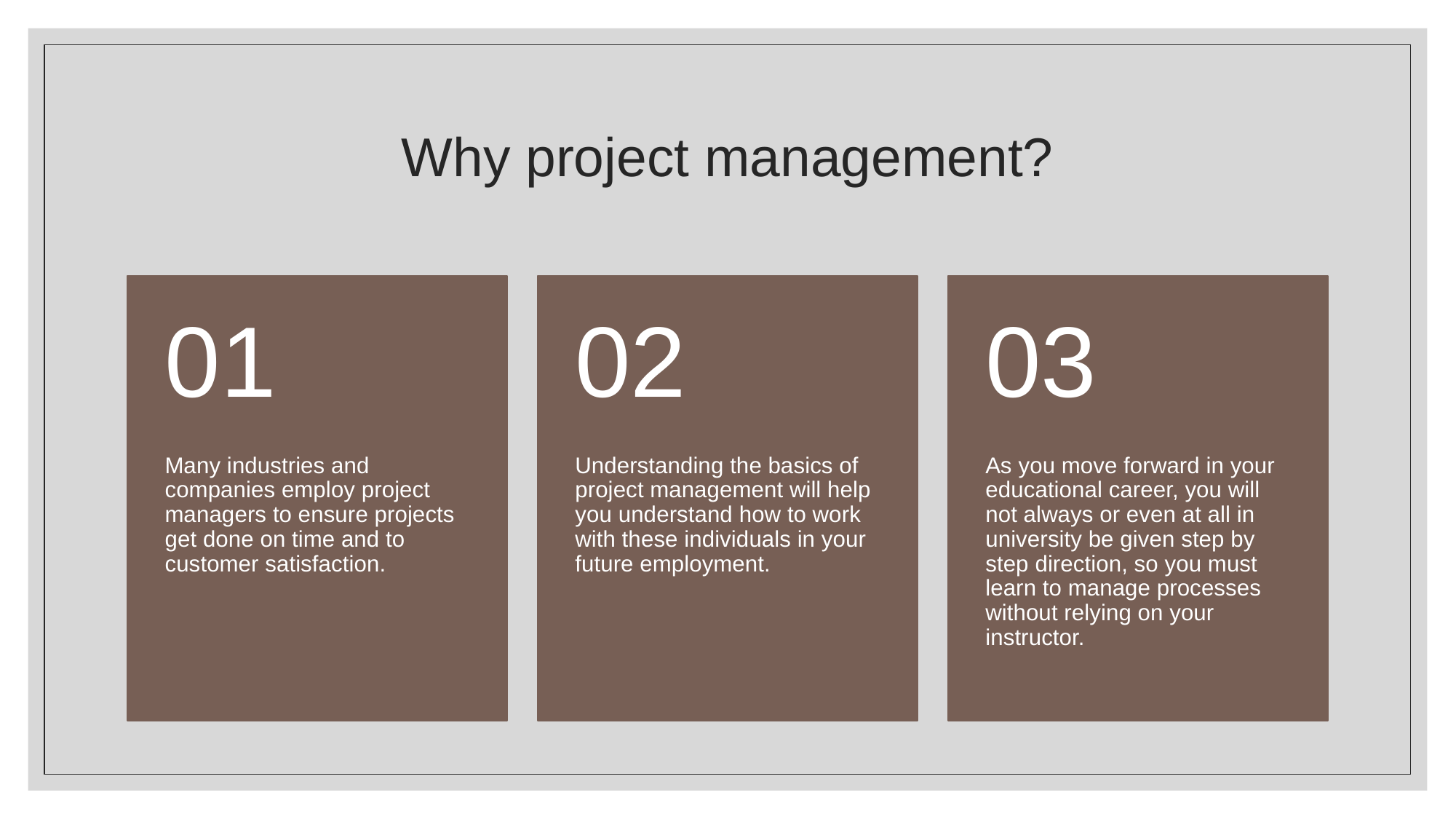

# Why project management?
Many industries and companies employ project managers to ensure projects get done on time and to customer satisfaction.
01
Understanding the basics of project management will help you understand how to work with these individuals in your future employment.
02
As you move forward in your educational career, you will not always or even at all in university be given step by step direction, so you must learn to manage processes without relying on your instructor.
03